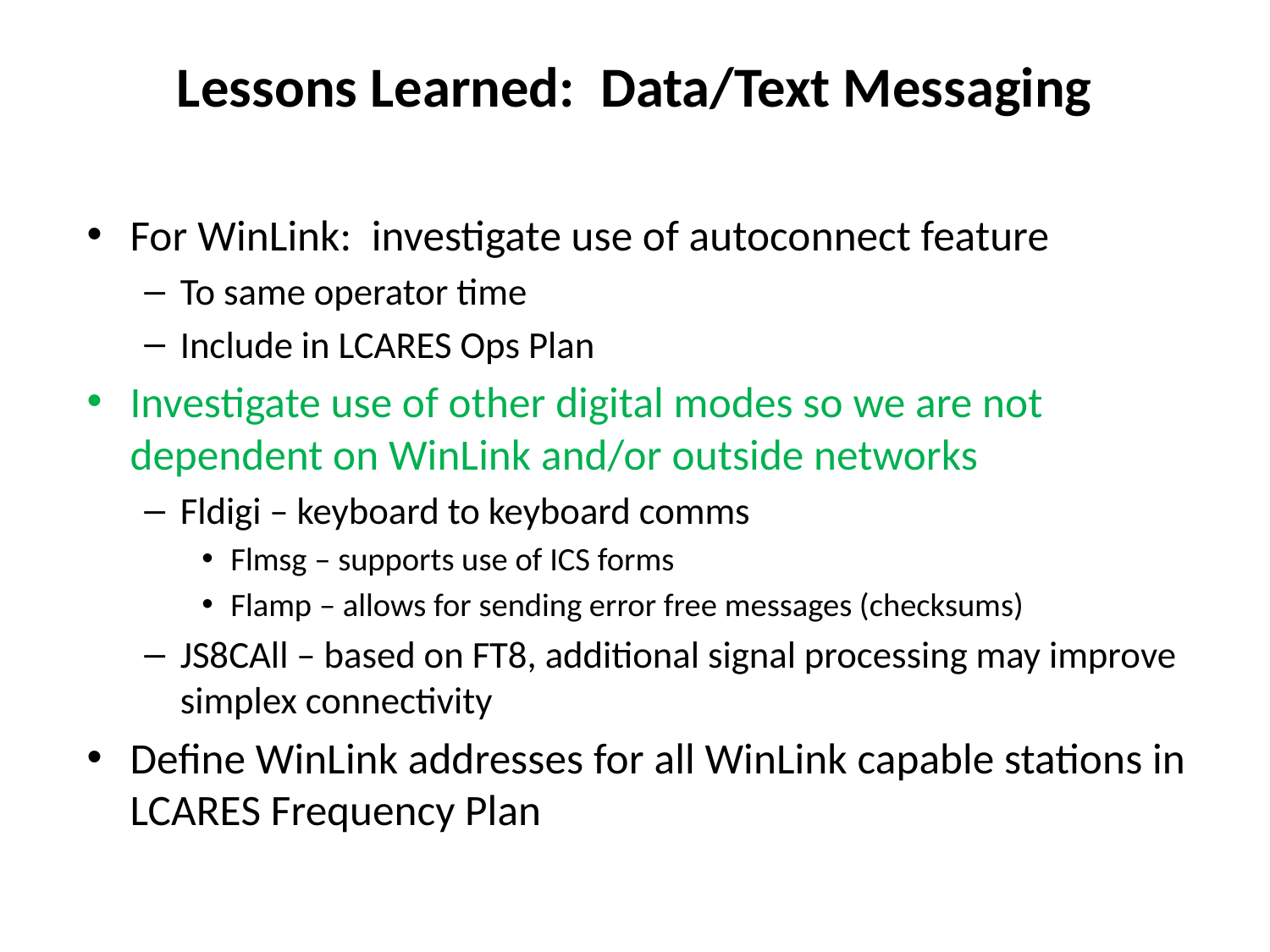

# Lessons Learned:  Data/Text Messaging
For WinLink:  investigate use of autoconnect feature
To same operator time
Include in LCARES Ops Plan
Investigate use of other digital modes so we are not dependent on WinLink and/or outside networks
Fldigi – keyboard to keyboard comms
Flmsg – supports use of ICS forms
Flamp – allows for sending error free messages (checksums)
JS8CAll – based on FT8, additional signal processing may improve simplex connectivity
Define WinLink addresses for all WinLink capable stations in LCARES Frequency Plan